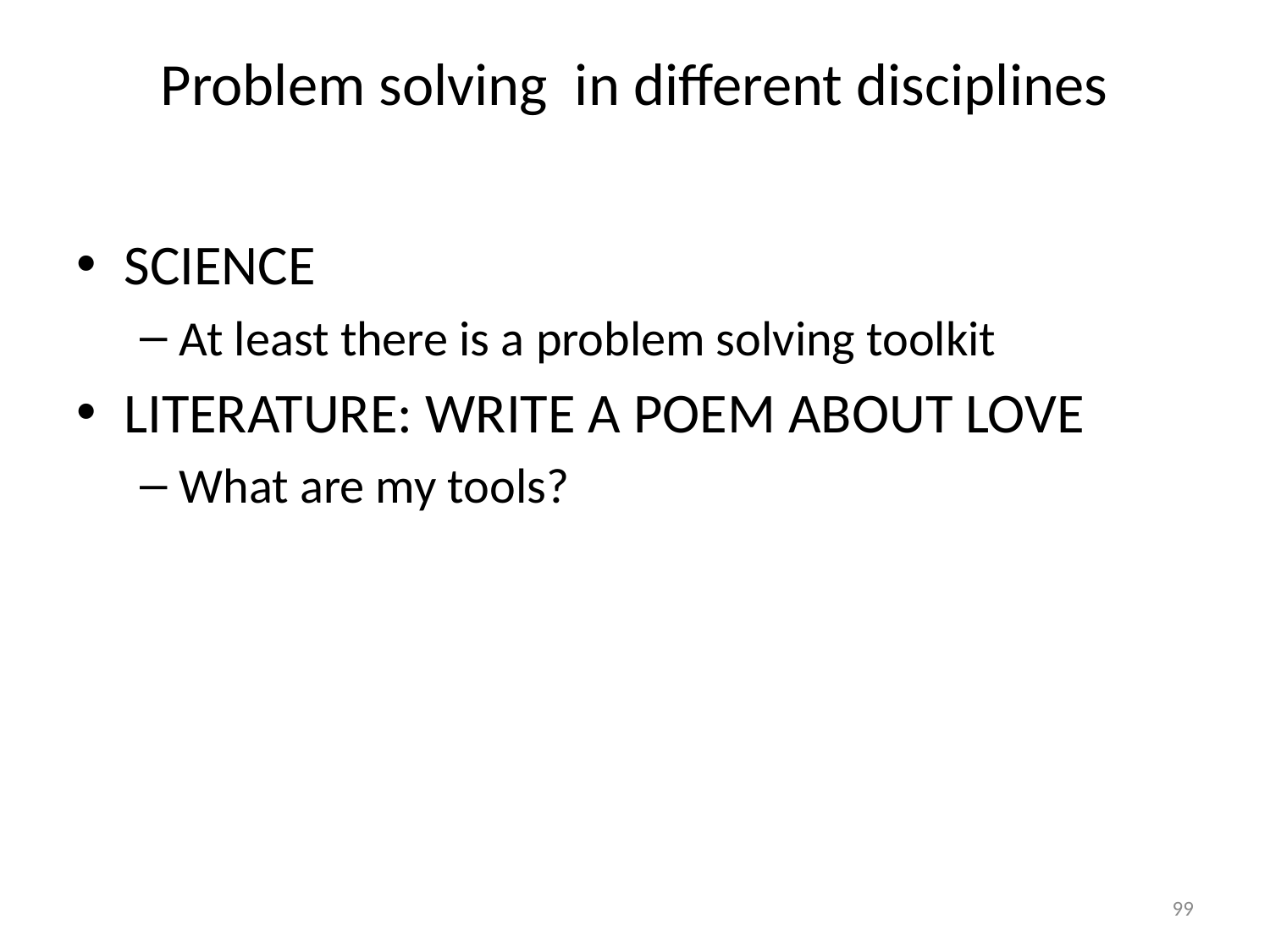

# Problem solving  in different disciplines
SCIENCE
At least there is a problem solving toolkit
LITERATURE: WRITE A POEM ABOUT LOVE
What are my tools?
99